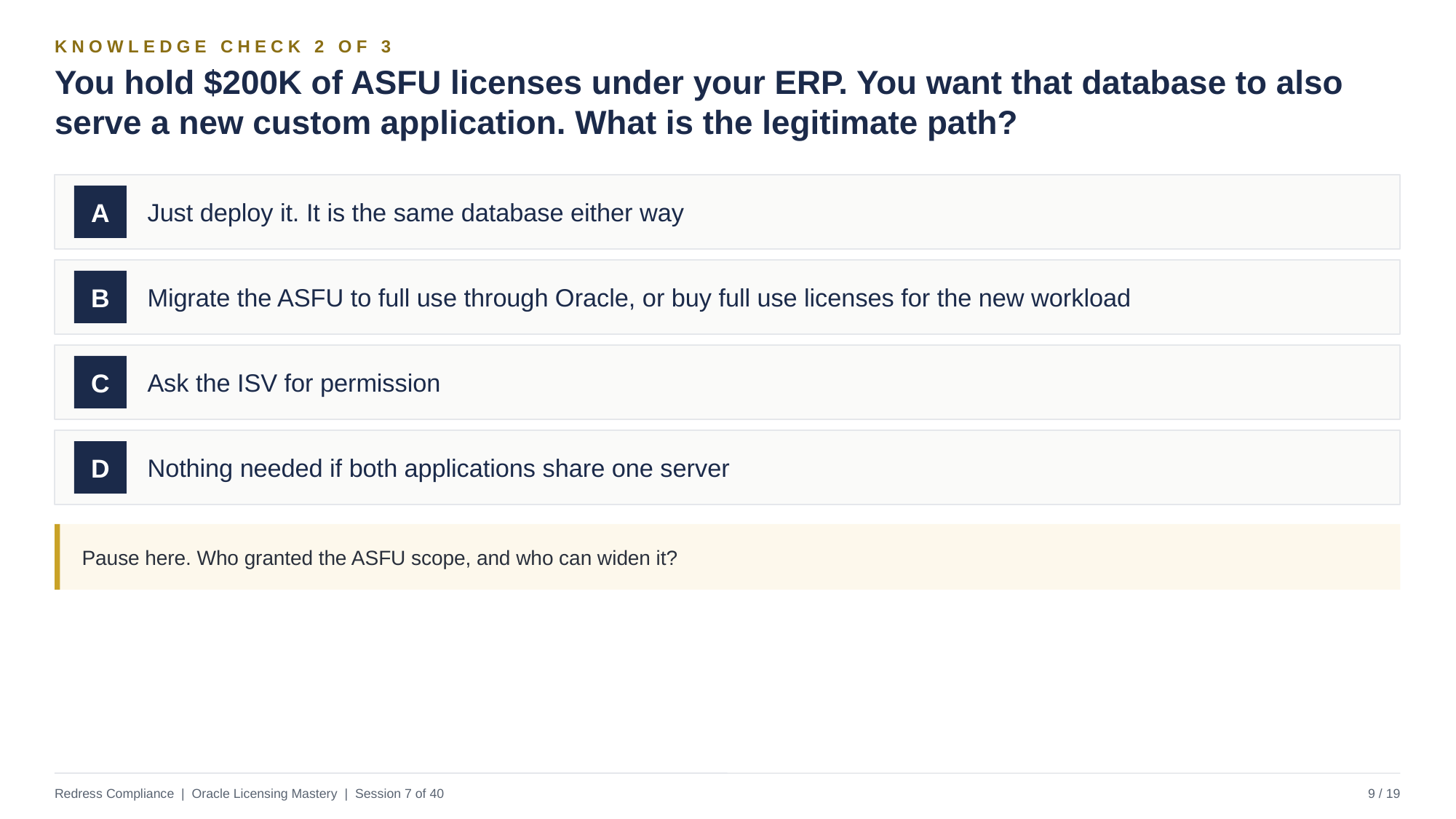

KNOWLEDGE CHECK 2 OF 3
You hold $200K of ASFU licenses under your ERP. You want that database to also serve a new custom application. What is the legitimate path?

Just deploy it. It is the same database either way

A

Migrate the ASFU to full use through Oracle, or buy full use licenses for the new workload

B

Ask the ISV for permission

C

Nothing needed if both applications share one server

D

Pause here. Who granted the ASFU scope, and who can widen it?

Redress Compliance  |  Oracle Licensing Mastery  |  Session 7 of 40
9 / 19